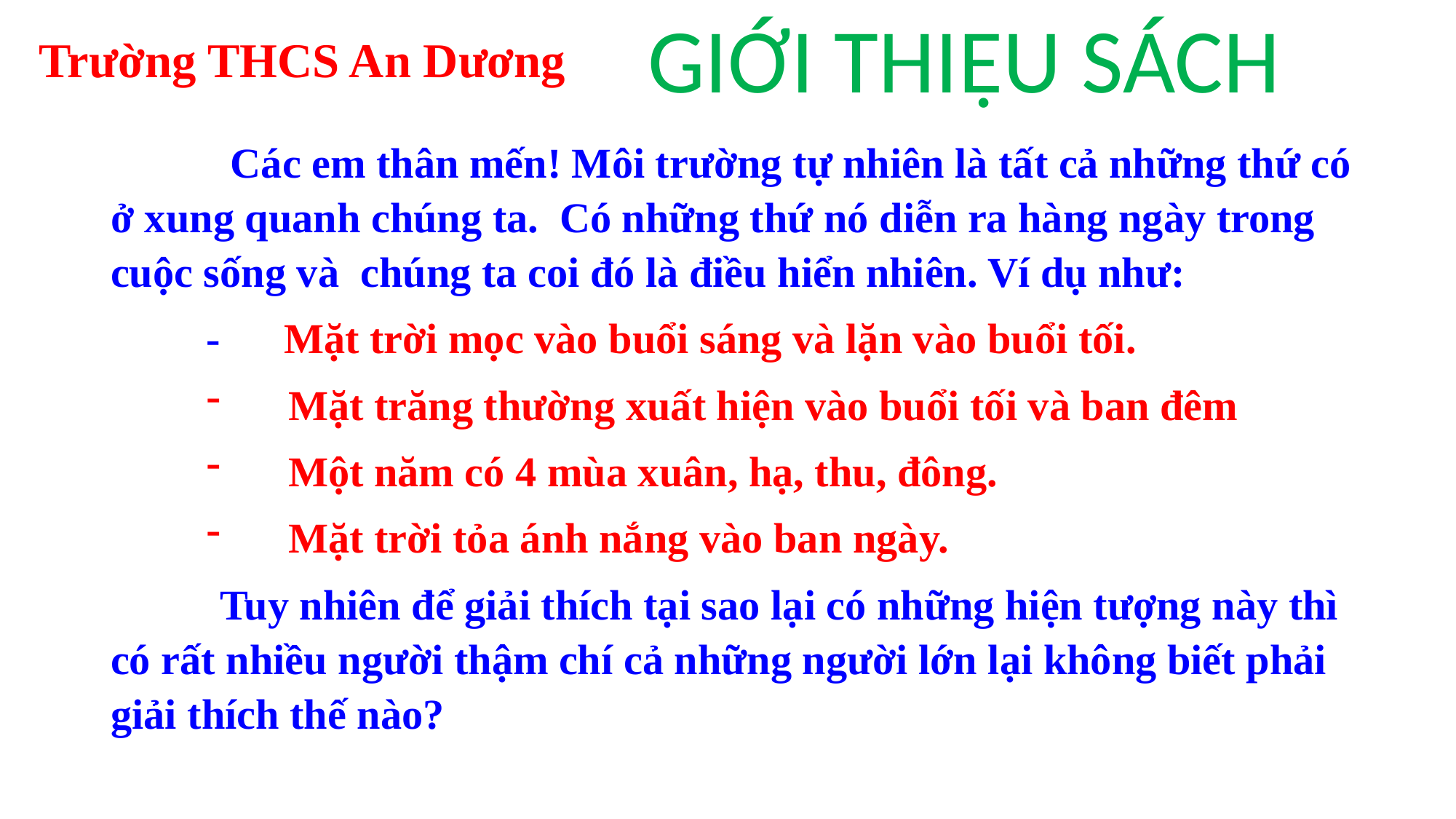

GIỚI THIỆU SÁCH
# Trường THCS An Dương
	 Các em thân mến! Môi trường tự nhiên là tất cả những thứ có ở xung quanh chúng ta.  Có những thứ nó diễn ra hàng ngày trong cuộc sống và  chúng ta coi đó là điều hiển nhiên. Ví dụ như:
-      Mặt trời mọc vào buổi sáng và lặn vào buổi tối.
Mặt trăng thường xuất hiện vào buổi tối và ban đêm
Một năm có 4 mùa xuân, hạ, thu, đông.
Mặt trời tỏa ánh nắng vào ban ngày.
	Tuy nhiên để giải thích tại sao lại có những hiện tượng này thì có rất nhiều người thậm chí cả những người lớn lại không biết phải giải thích thế nào?